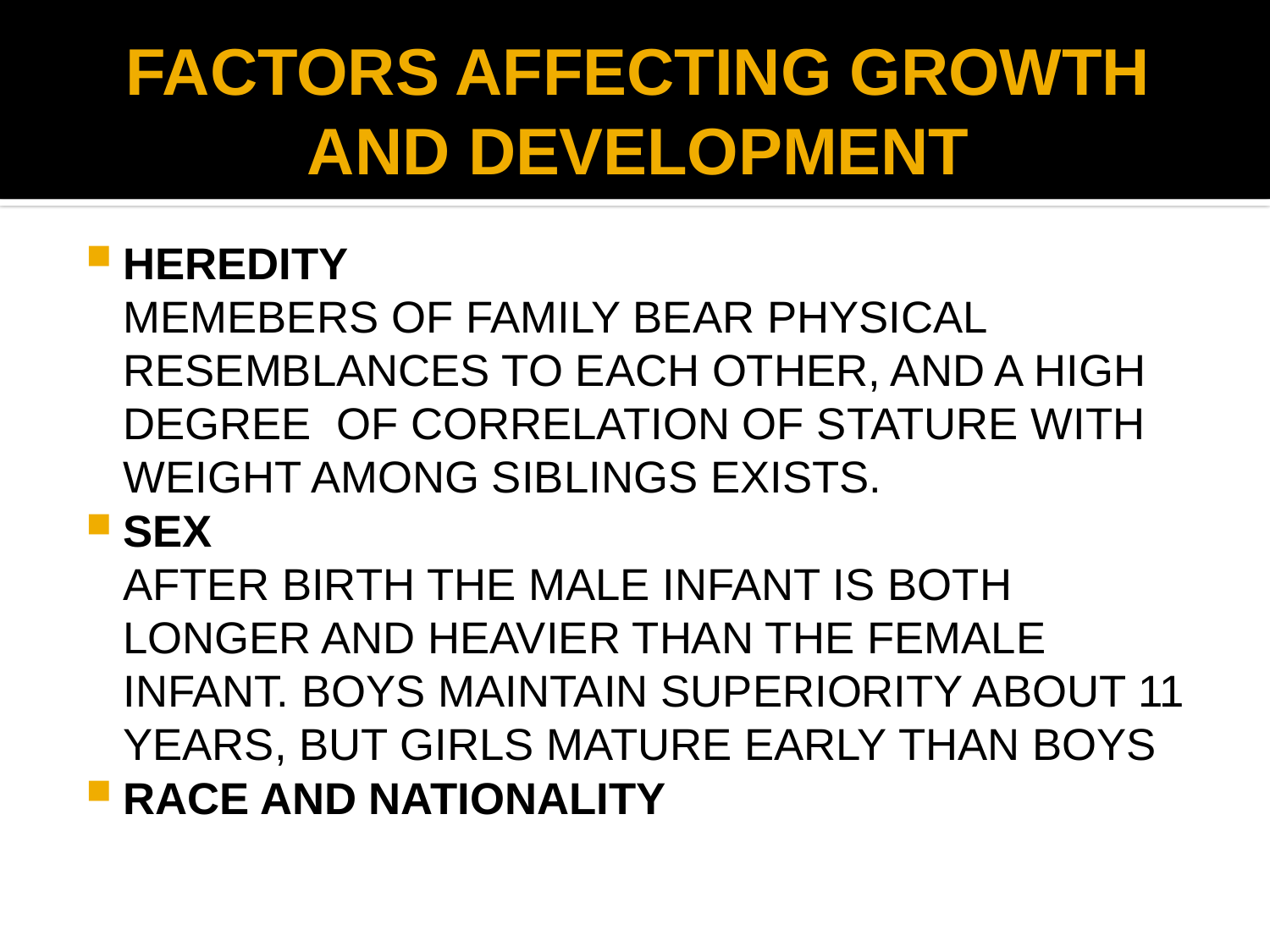

# FACTORS AFFECTING GROWTH AND DEVELOPMENT
HEREDITY
	MEMEBERS OF FAMILY BEAR PHYSICAL RESEMBLANCES TO EACH OTHER, AND A HIGH DEGREE  OF CORRELATION OF STATURE WITH WEIGHT AMONG SIBLINGS EXISTS.
SEX
	AFTER BIRTH THE MALE INFANT IS BOTH LONGER AND HEAVIER THAN THE FEMALE INFANT. BOYS MAINTAIN SUPERIORITY ABOUT 11 YEARS, BUT GIRLS MATURE EARLY THAN BOYS
RACE AND NATIONALITY